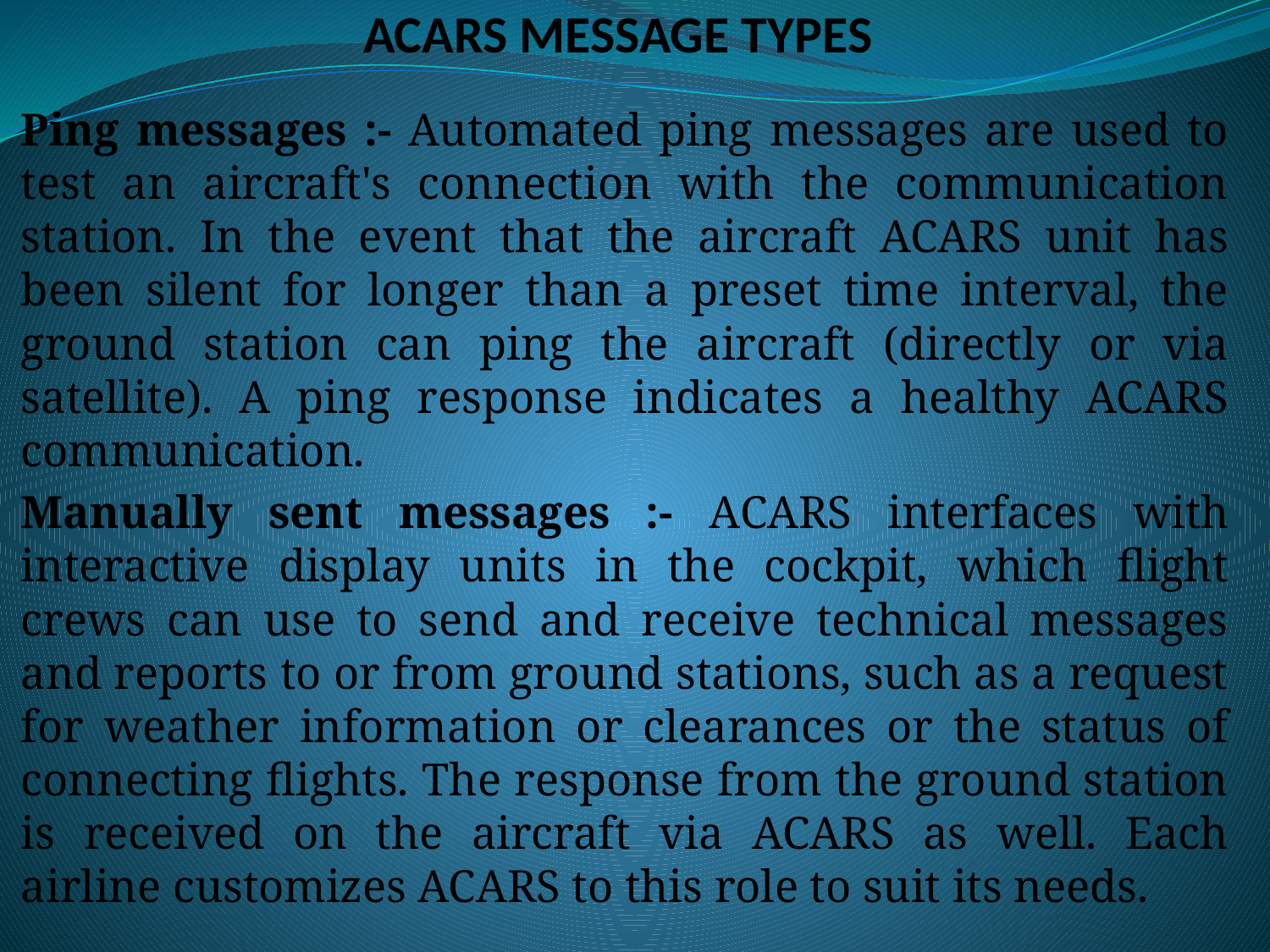

# ACARS MESSAGE TYPES
Ping messages :- Automated ping messages are used to test an aircraft's connection with the communication station. In the event that the aircraft ACARS unit has been silent for longer than a preset time interval, the ground station can ping the aircraft (directly or via satellite). A ping response indicates a healthy ACARS communication.
Manually sent messages :- ACARS interfaces with interactive display units in the cockpit, which flight crews can use to send and receive technical messages and reports to or from ground stations, such as a request for weather information or clearances or the status of connecting flights. The response from the ground station is received on the aircraft via ACARS as well. Each airline customizes ACARS to this role to suit its needs.